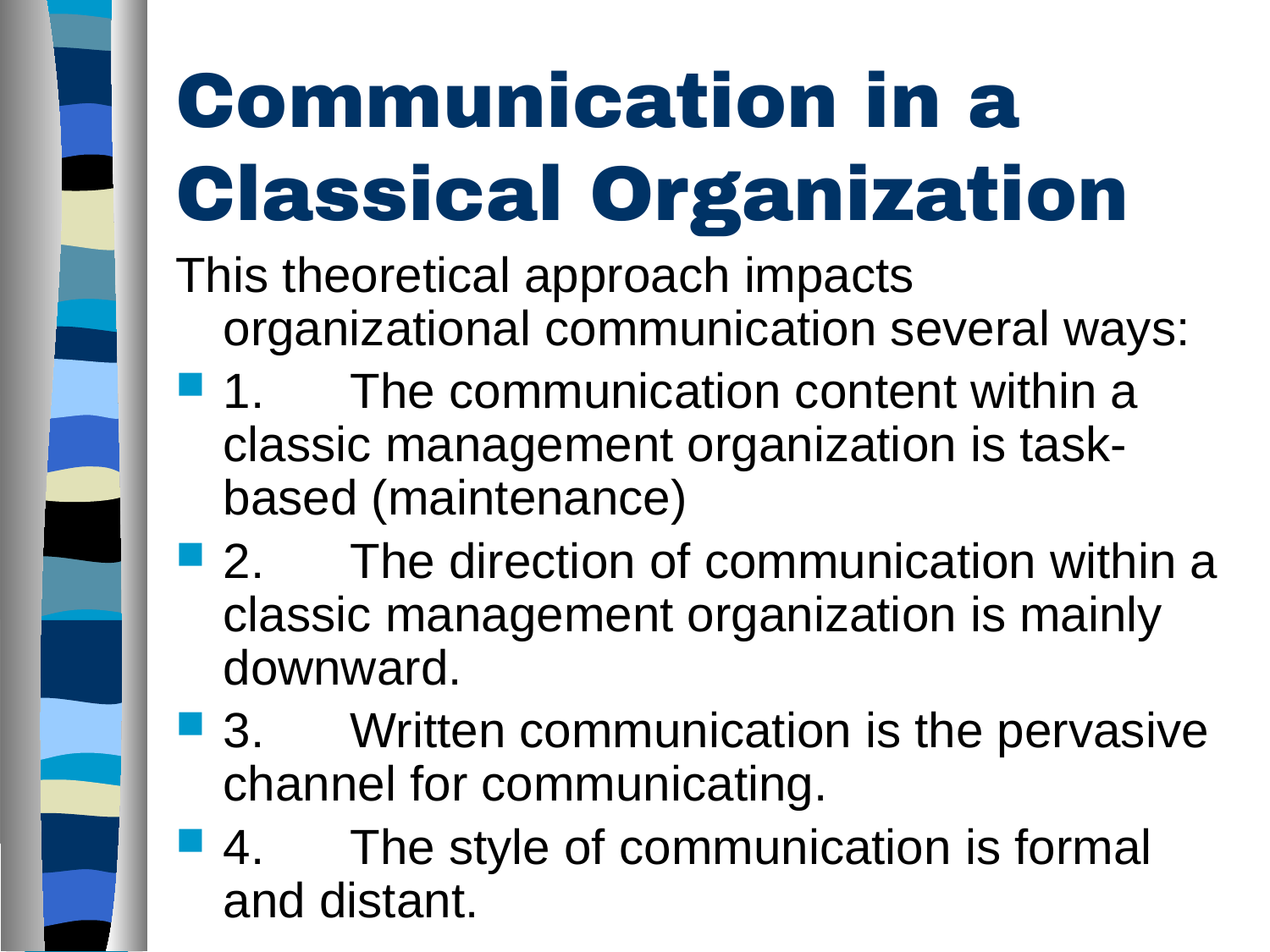

# Communication in a Classical Organization
This theoretical approach impacts organizational communication several ways:
1.	The communication content within a classic management organization is task-based (maintenance)
2.	The direction of communication within a classic management organization is mainly downward.
3.	Written communication is the pervasive channel for communicating.
4.	The style of communication is formal and distant.